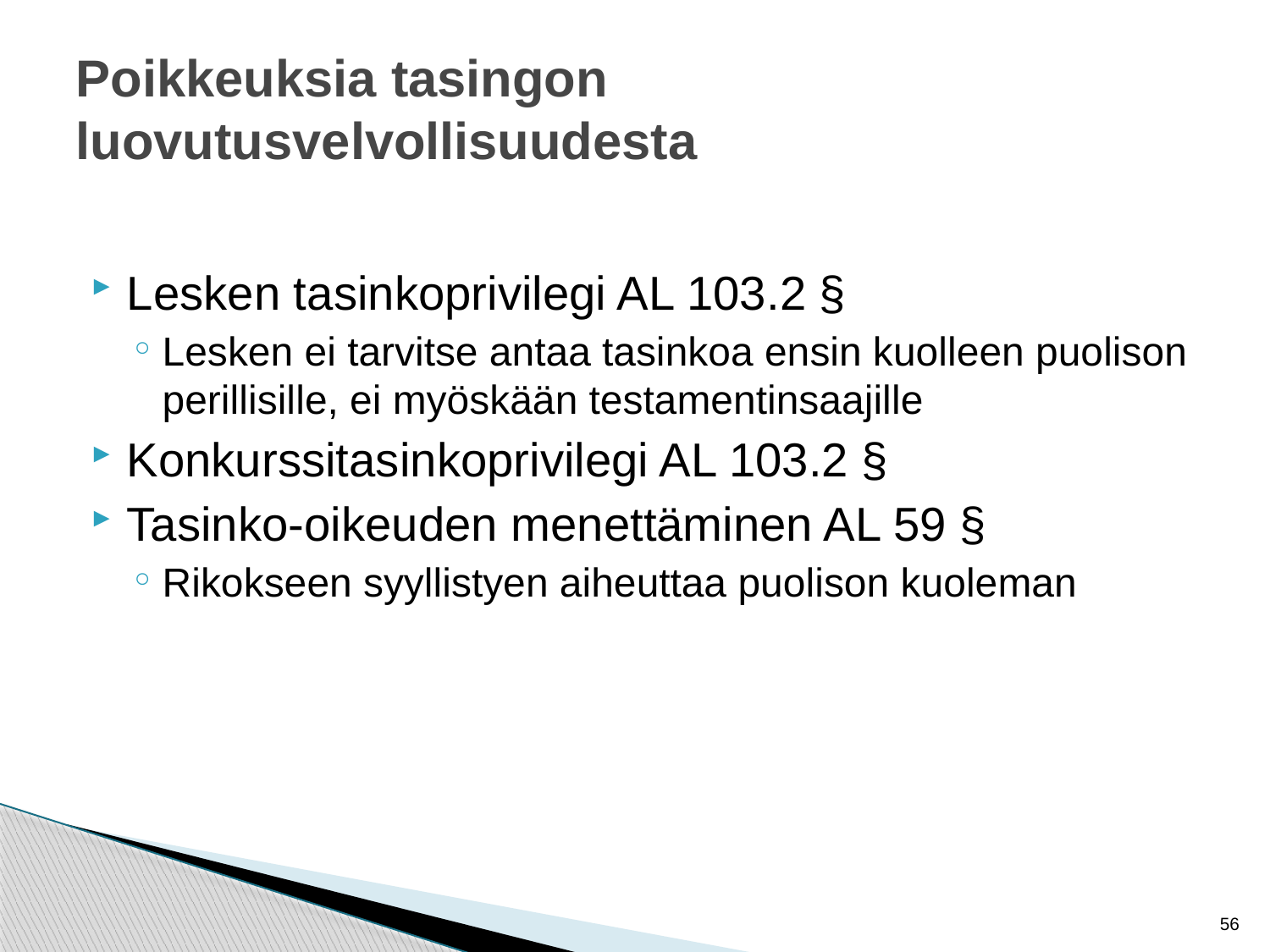

# Poikkeuksia tasingon luovutusvelvollisuudesta
Lesken tasinkoprivilegi AL 103.2 §
Lesken ei tarvitse antaa tasinkoa ensin kuolleen puolison perillisille, ei myöskään testamentinsaajille
Konkurssitasinkoprivilegi AL 103.2 §
Tasinko-oikeuden menettäminen AL 59 §
Rikokseen syyllistyen aiheuttaa puolison kuoleman
56